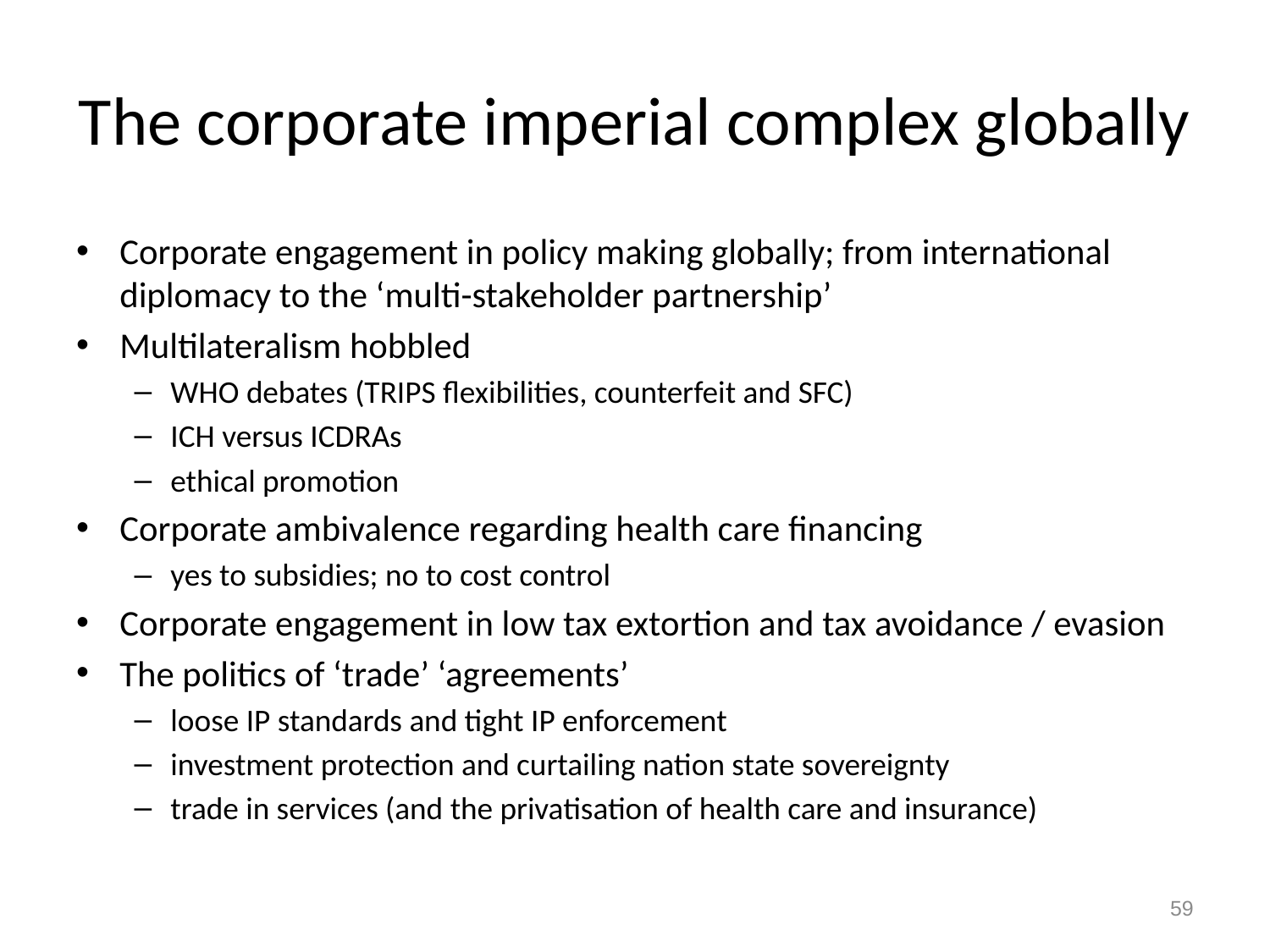

# The corporate imperial complex globally
Corporate engagement in policy making globally; from international diplomacy to the ‘multi-stakeholder partnership’
Multilateralism hobbled
WHO debates (TRIPS flexibilities, counterfeit and SFC)
ICH versus ICDRAs
ethical promotion
Corporate ambivalence regarding health care financing
yes to subsidies; no to cost control
Corporate engagement in low tax extortion and tax avoidance / evasion
The politics of ‘trade’ ‘agreements’
loose IP standards and tight IP enforcement
investment protection and curtailing nation state sovereignty
trade in services (and the privatisation of health care and insurance)
59